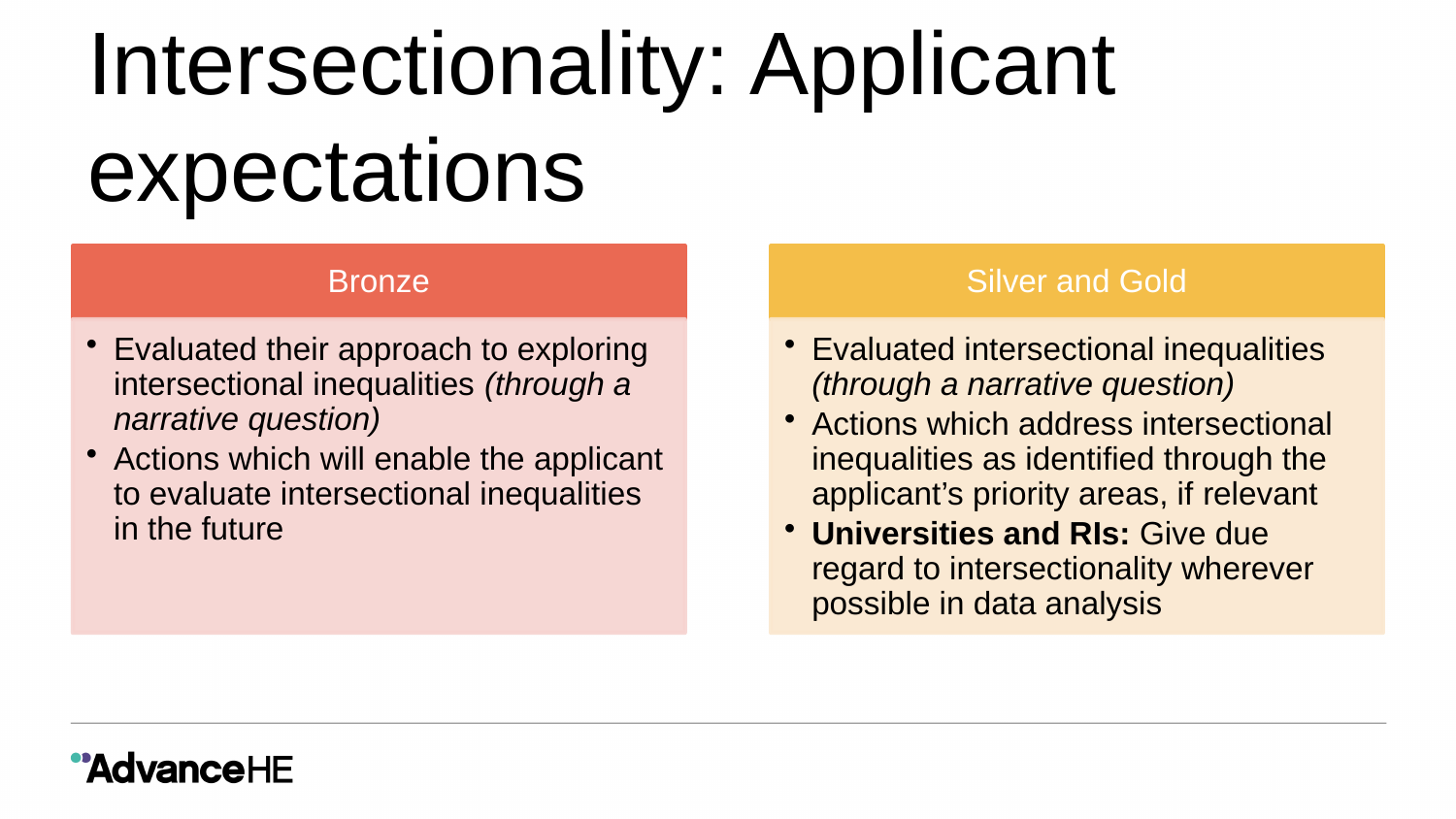

# Intersectionality: Applicant expectations
Bronze
Evaluated their approach to exploring intersectional inequalities (through a narrative question)
Actions which will enable the applicant to evaluate intersectional inequalities in the future
Silver and Gold
Evaluated intersectional inequalities (through a narrative question)
Actions which address intersectional inequalities as identified through the applicant’s priority areas, if relevant
Universities and RIs: Give due regard to intersectionality wherever possible in data analysis